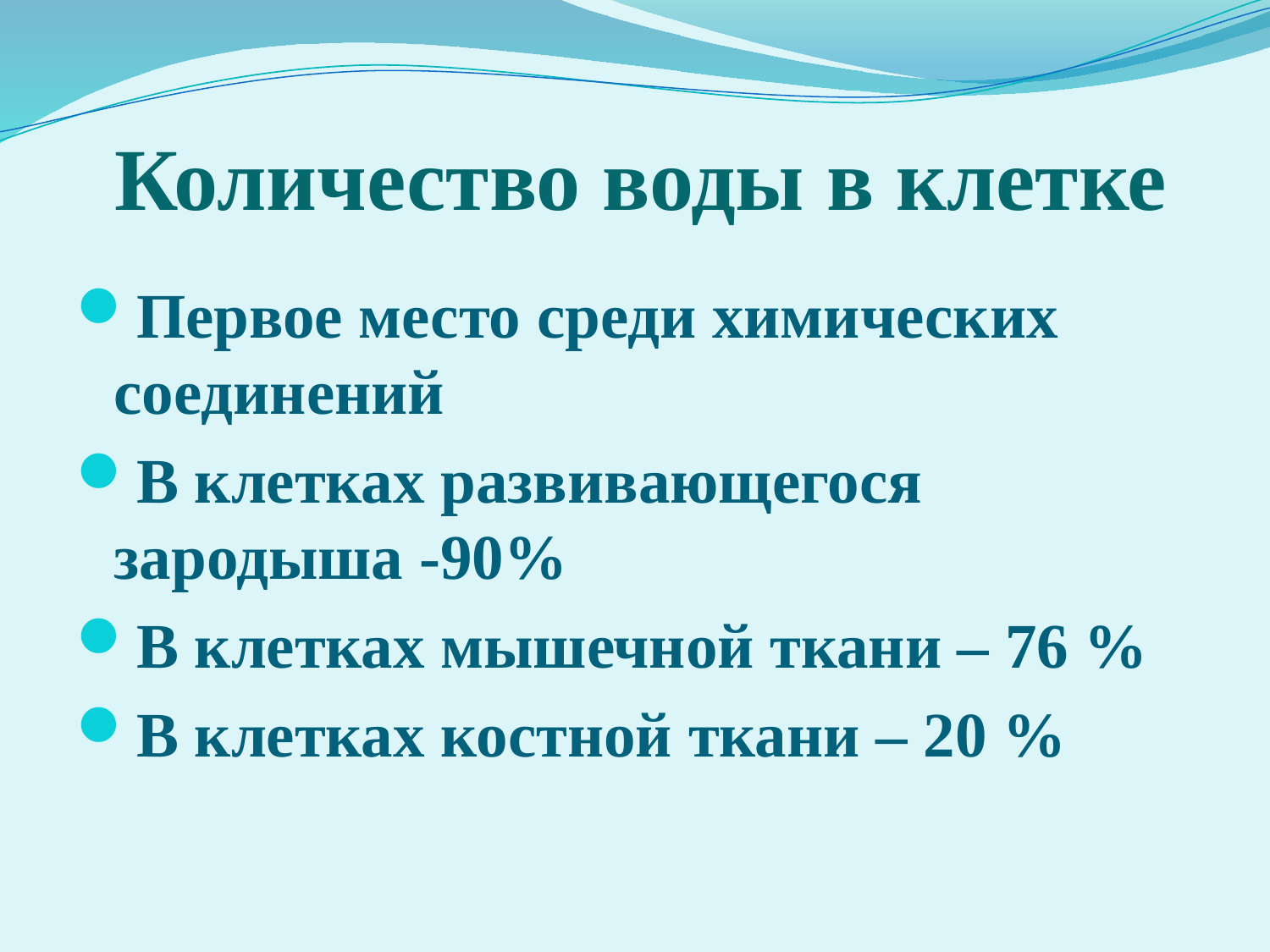

# Количество воды в клетке
Первое место среди химических соединений
В клетках развивающегося зародыша -90%
В клетках мышечной ткани – 76 %
В клетках костной ткани – 20 %